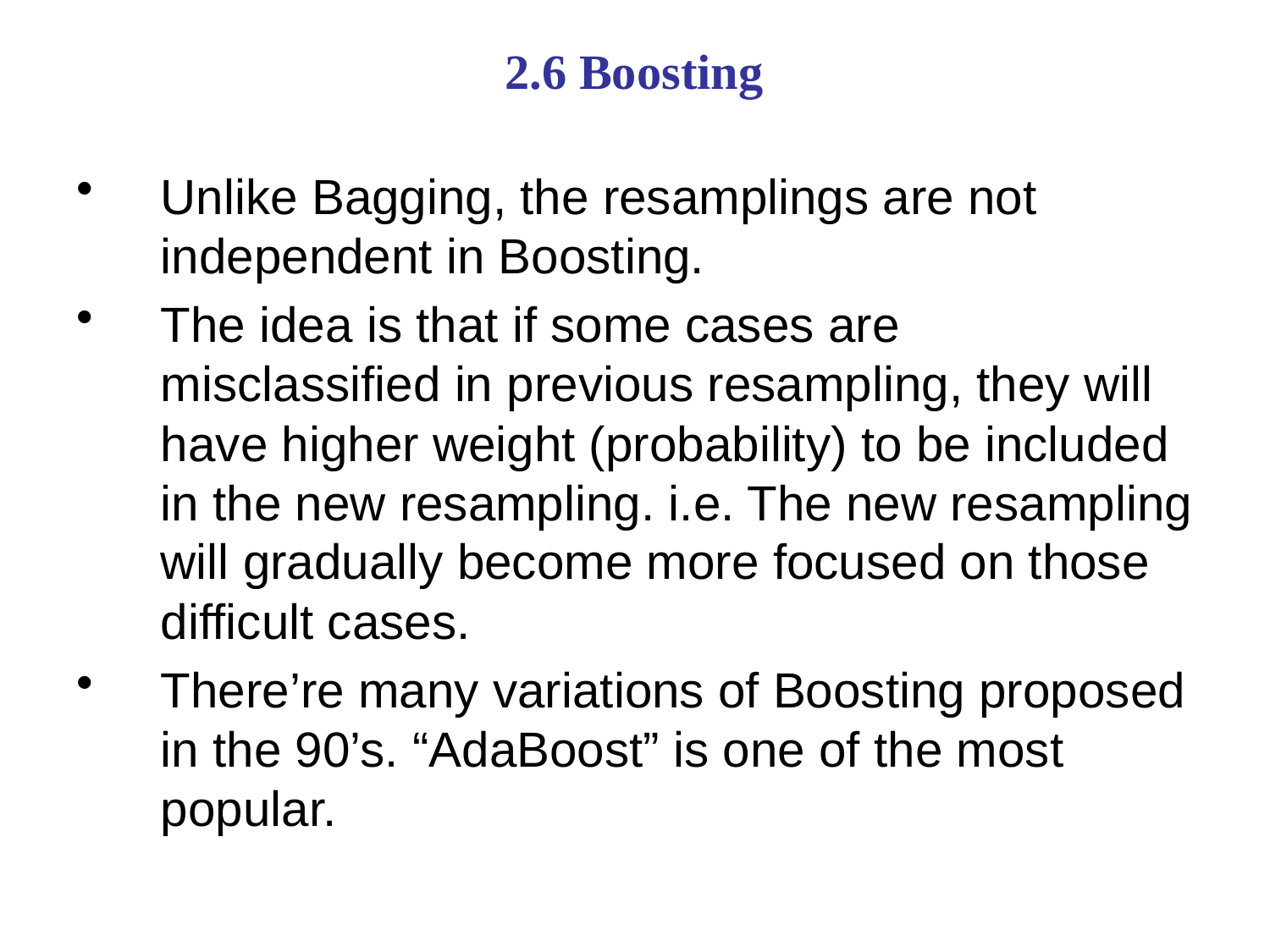

2.6 Boosting
Unlike Bagging, the resamplings are not independent in Boosting.
The idea is that if some cases are misclassified in previous resampling, they will have higher weight (probability) to be included in the new resampling. i.e. The new resampling will gradually become more focused on those difficult cases.
There’re many variations of Boosting proposed in the 90’s. “AdaBoost” is one of the most popular.